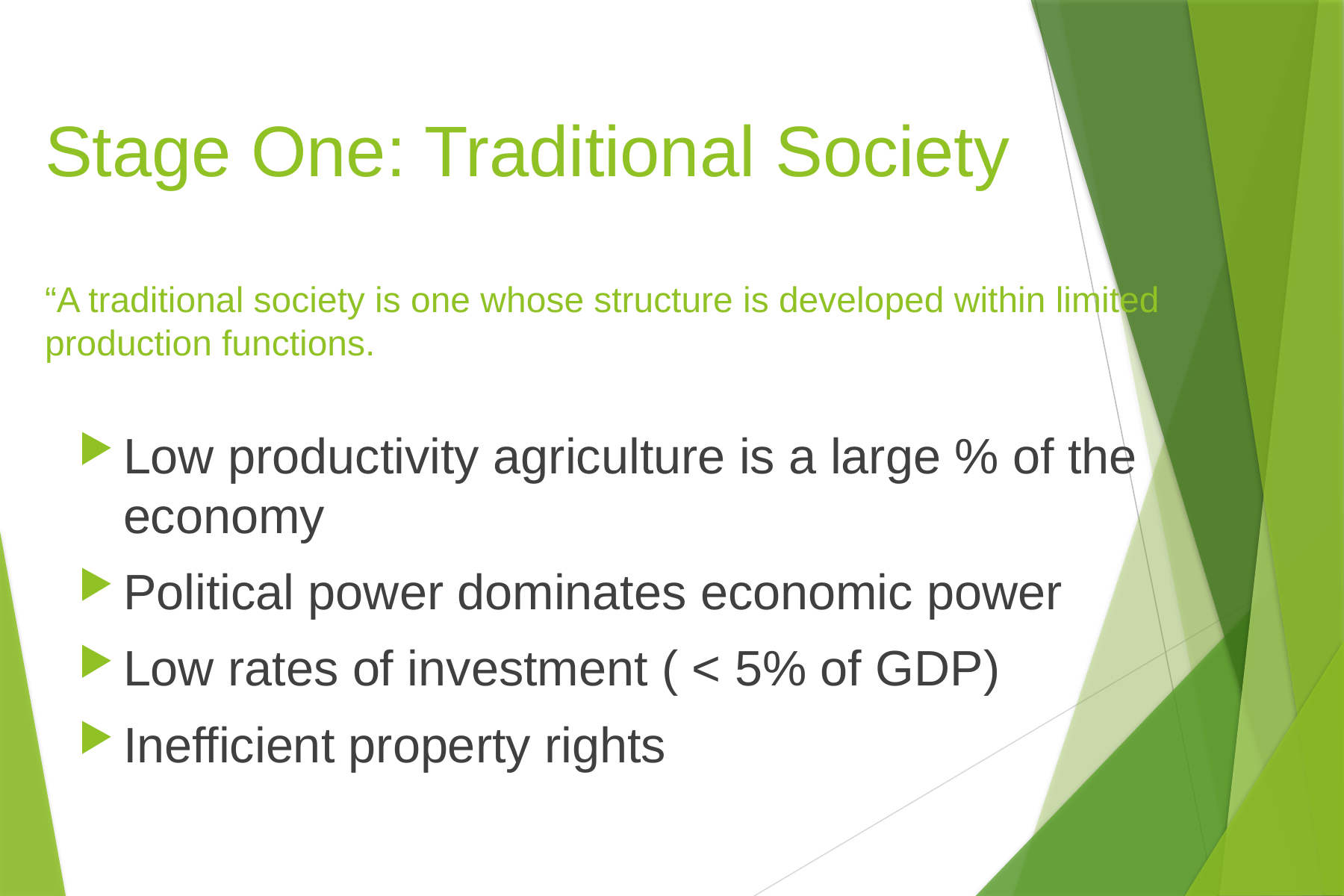

# Stage One: Traditional Society “A traditional society is one whose structure is developed within limited production functions.
Low productivity agriculture is a large % of the economy
Political power dominates economic power
Low rates of investment ( < 5% of GDP)
Inefficient property rights